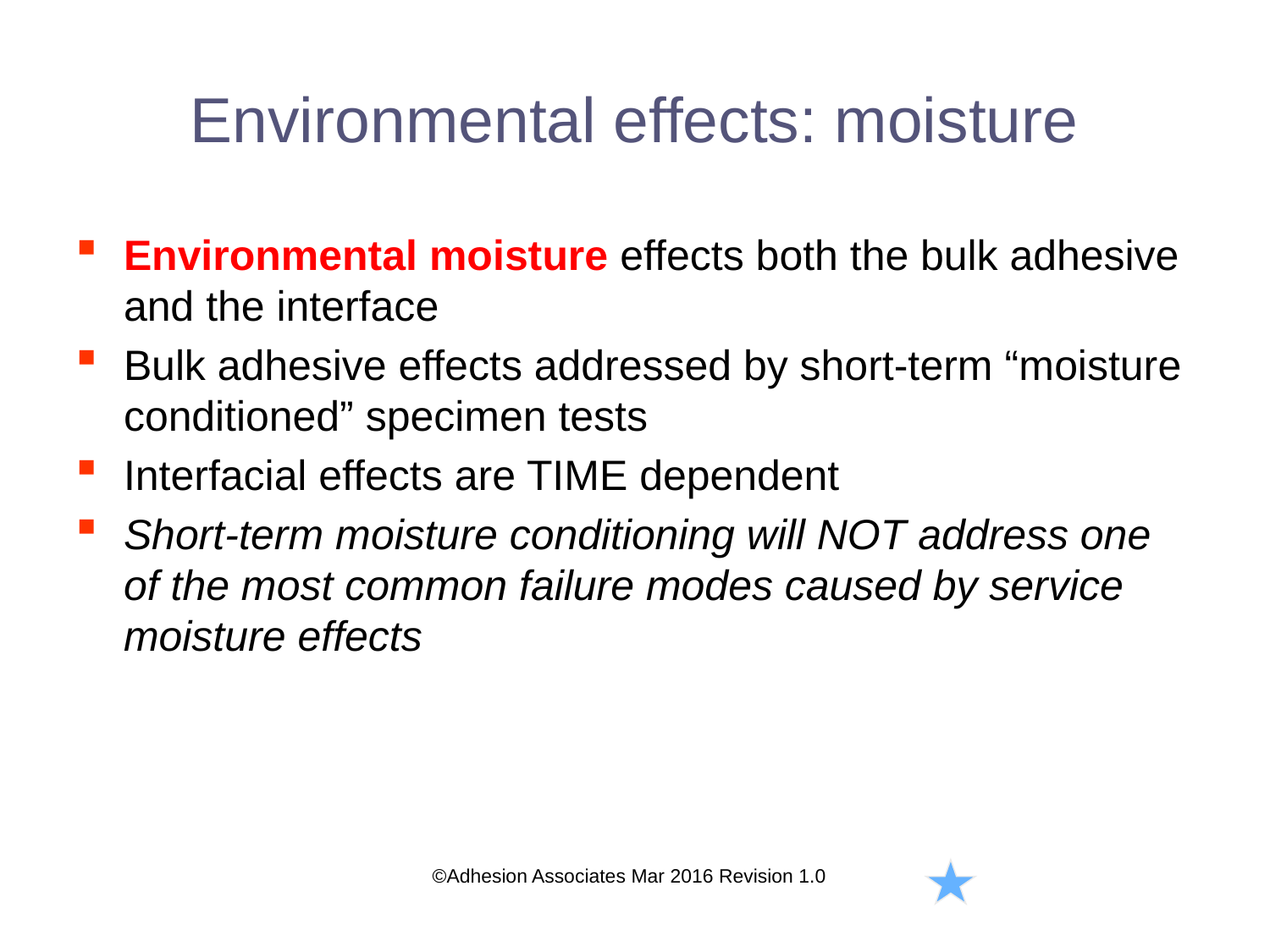

# Environmental effects: moisture
Environmental moisture effects both the bulk adhesive and the interface
Bulk adhesive effects addressed by short-term “moisture conditioned” specimen tests
Interfacial effects are TIME dependent
Short-term moisture conditioning will NOT address one of the most common failure modes caused by service moisture effects

©Adhesion Associates Mar 2016 Revision 1.0